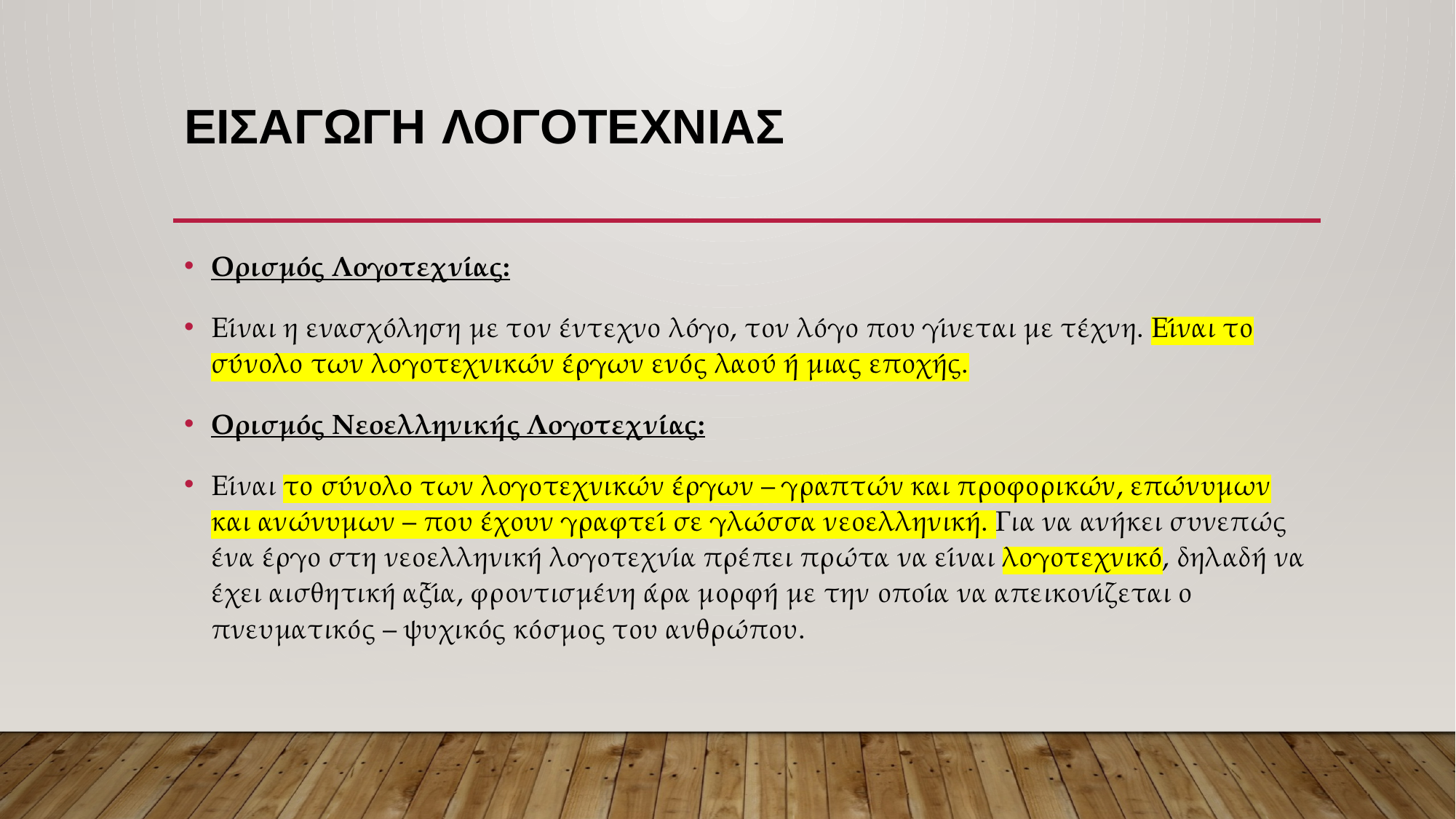

# ΕΙΣΑΓΩΓΗ ΛΟΓΟΤΕΧΝΙΑΣ
Ορισμός Λογοτεχνίας:
Είναι η ενασχόληση με τον έντεχνο λόγο, τον λόγο που γίνεται με τέχνη. Είναι το σύνολο των λογοτεχνικών έργων ενός λαού ή μιας εποχής.
Ορισμός Νεοελληνικής Λογοτεχνίας:
Είναι το σύνολο των λογοτεχνικών έργων – γραπτών και προφορικών, επώνυμων και ανώνυμων – που έχουν γραφτεί σε γλώσσα νεοελληνική. Για να ανήκει συνεπώς ένα έργο στη νεοελληνική λογοτεχνία πρέπει πρώτα να είναι λογοτεχνικό, δηλαδή να έχει αισθητική αξία, φροντισμένη άρα μορφή με την οποία να απεικονίζεται ο πνευματικός – ψυχικός κόσμος του ανθρώπου.